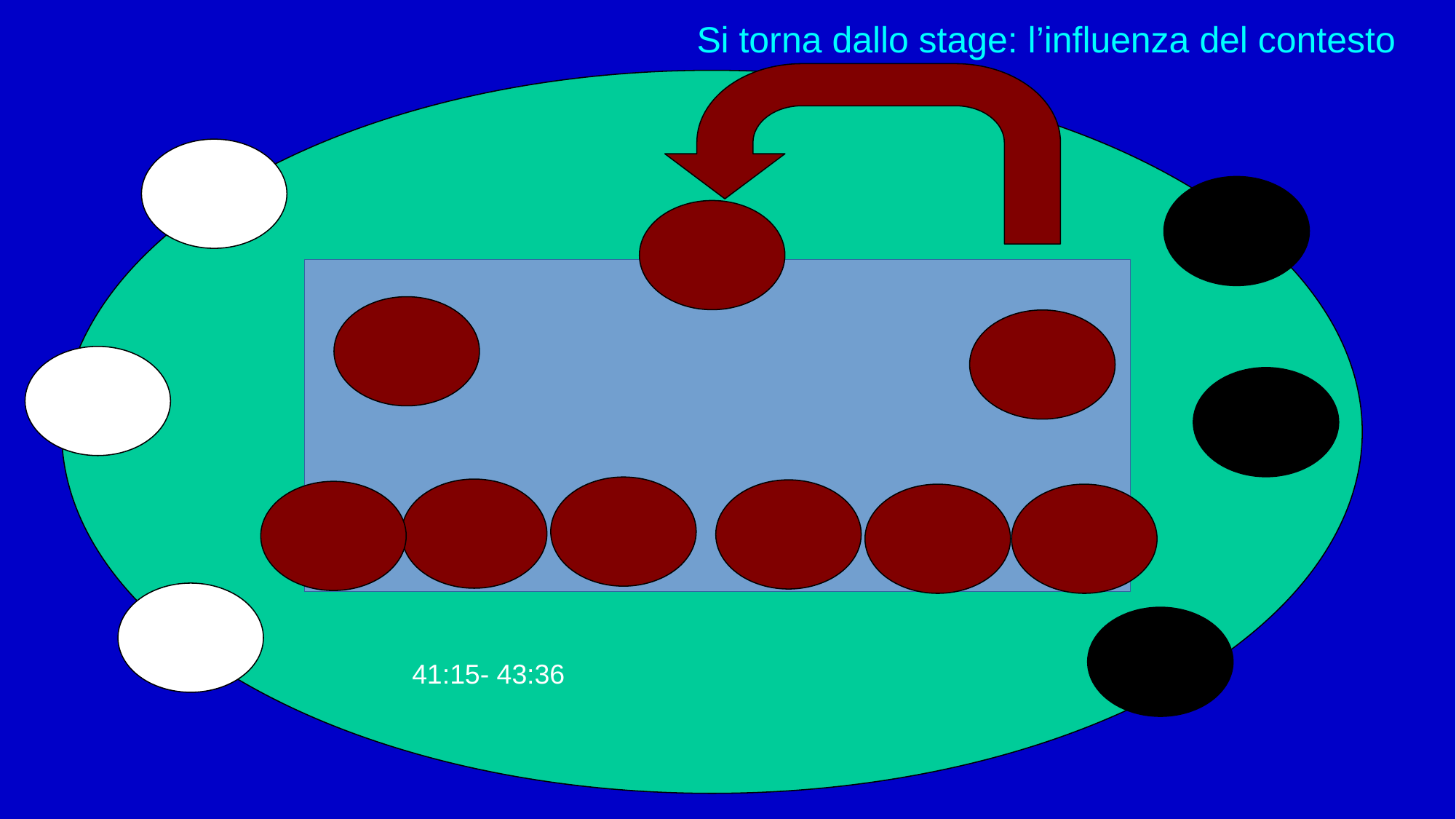

Si torna dallo stage: l’influenza del contesto

41:15- 43:36